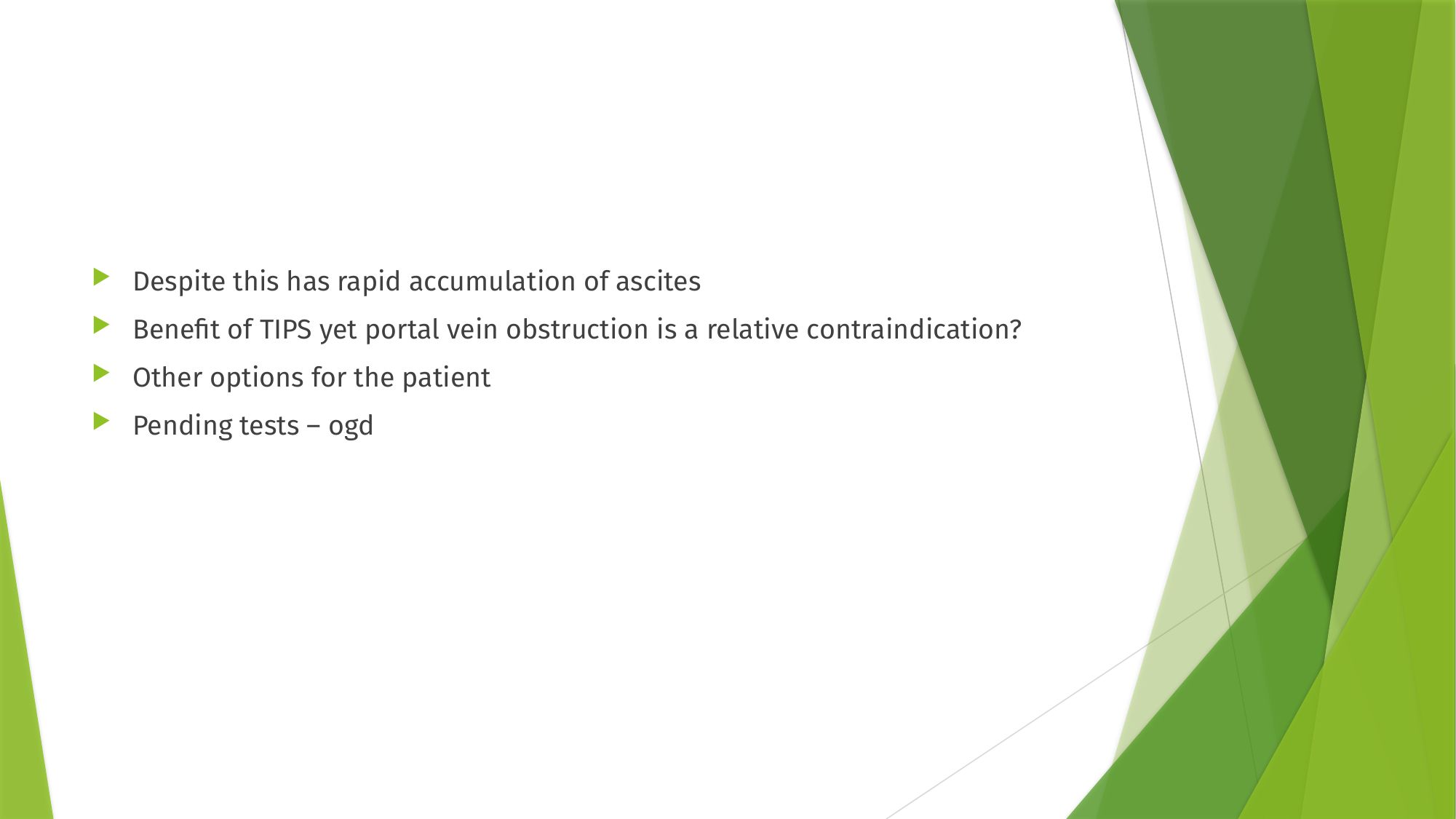

#
Despite this has rapid accumulation of ascites
Benefit of TIPS yet portal vein obstruction is a relative contraindication?
Other options for the patient
Pending tests – ogd